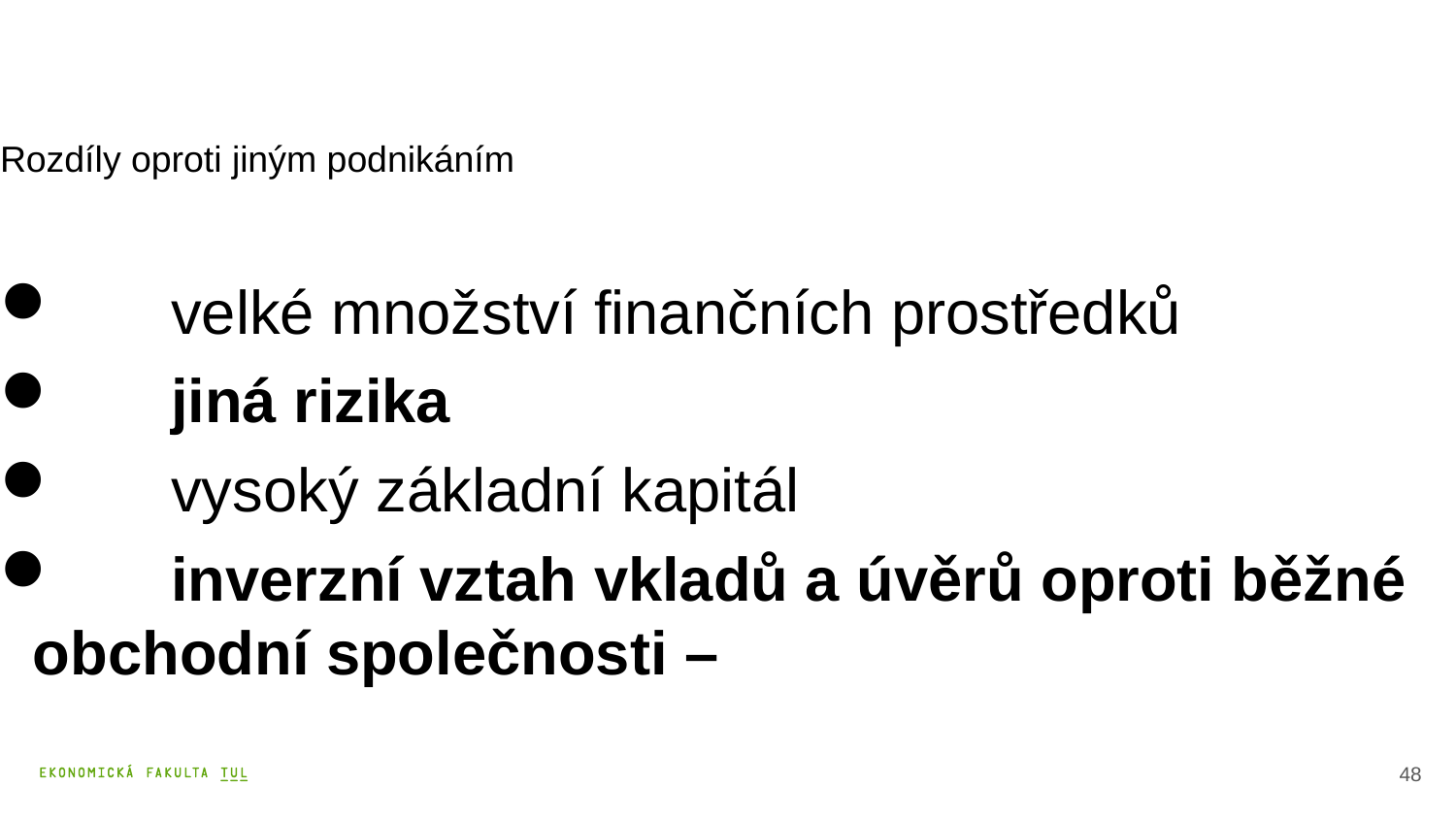

Rozdíly oproti jiným podnikáním
	velké množství finančních prostředků
	jiná rizika
	vysoký základní kapitál
	inverzní vztah vkladů a úvěrů oproti běžné obchodní společnosti –

48